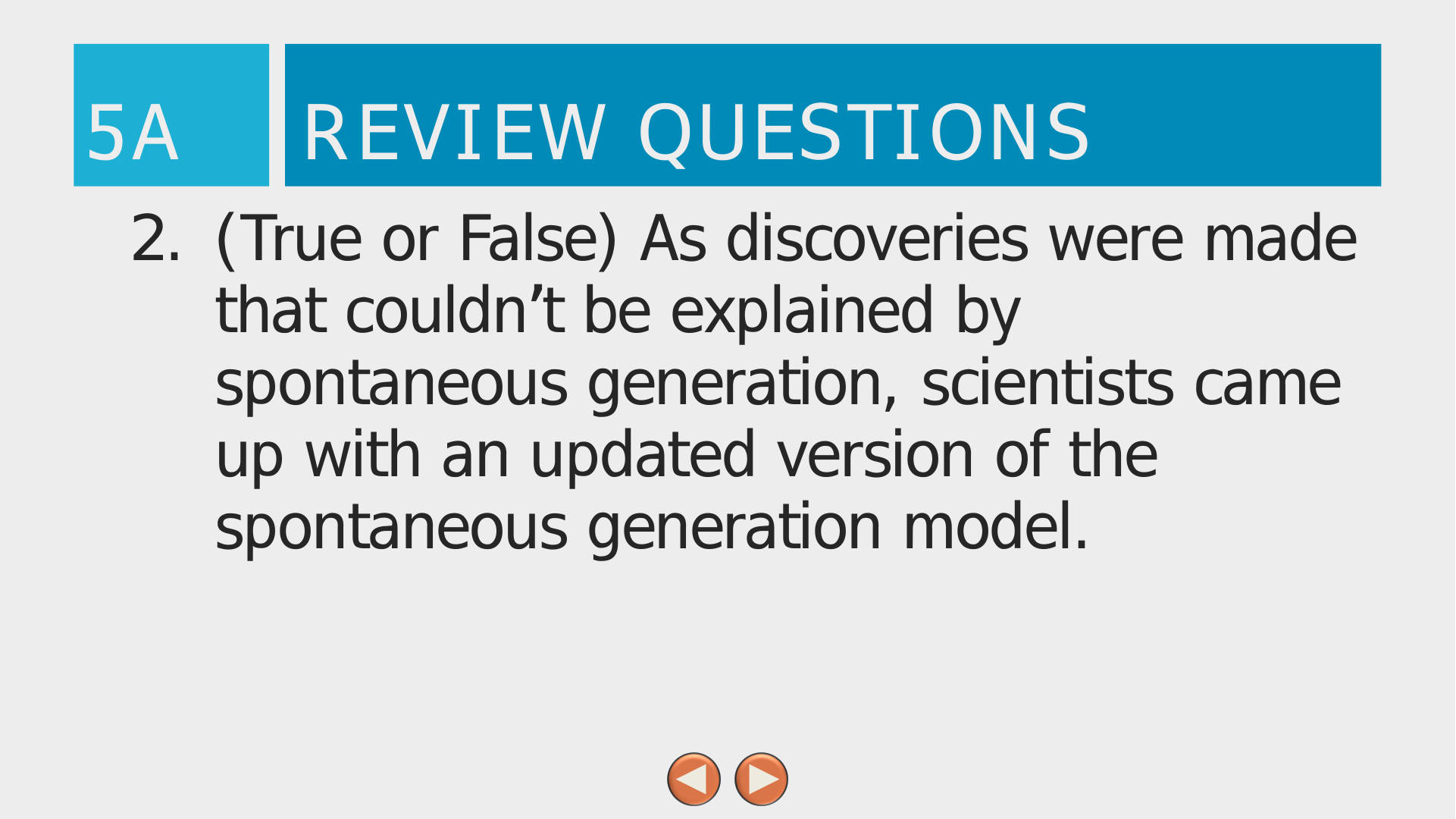

# 5A
2.
(True or False) As discoveries were made that couldn’t be explained by spontaneous generation, scientists came up with an updated version of the spontaneous generation model.